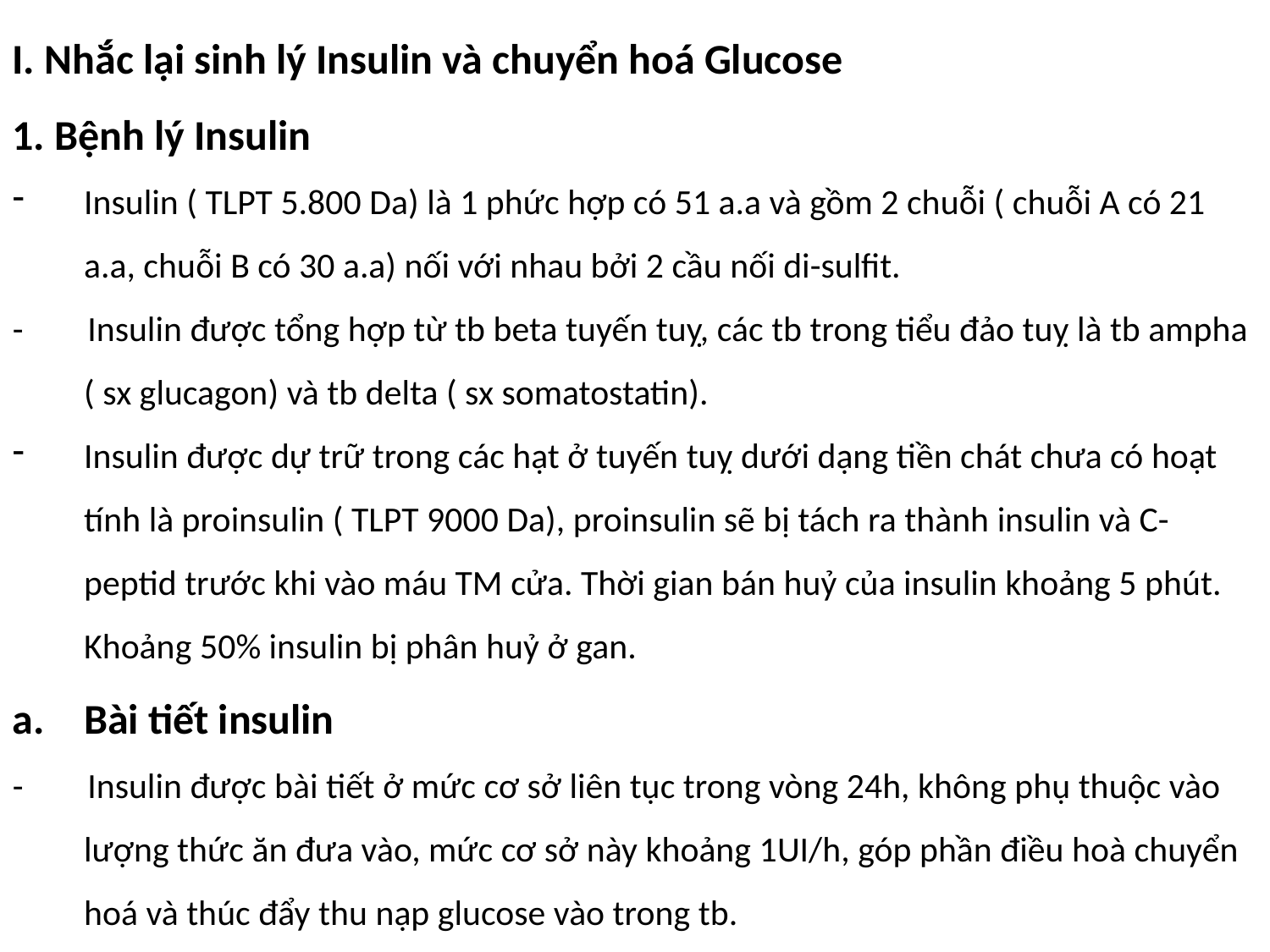

I. Nhắc lại sinh lý Insulin và chuyển hoá Glucose
1. Bệnh lý Insulin
Insulin ( TLPT 5.800 Da) là 1 phức hợp có 51 a.a và gồm 2 chuỗi ( chuỗi A có 21 a.a, chuỗi B có 30 a.a) nối với nhau bởi 2 cầu nối di-sulfit.
-        Insulin được tổng hợp từ tb beta tuyến tuỵ, các tb trong tiểu đảo tuỵ là tb ampha ( sx glucagon) và tb delta ( sx somatostatin).
Insulin được dự trữ trong các hạt ở tuyến tuỵ dưới dạng tiền chát chưa có hoạt tính là proinsulin ( TLPT 9000 Da), proinsulin sẽ bị tách ra thành insulin và C-peptid trước khi vào máu TM cửa. Thời gian bán huỷ của insulin khoảng 5 phút. Khoảng 50% insulin bị phân huỷ ở gan.
Bài tiết insulin
-        Insulin được bài tiết ở mức cơ sở liên tục trong vòng 24h, không phụ thuộc vào lượng thức ăn đưa vào, mức cơ sở này khoảng 1UI/h, góp phần điều hoà chuyển hoá và thúc đẩy thu nạp glucose vào trong tb.